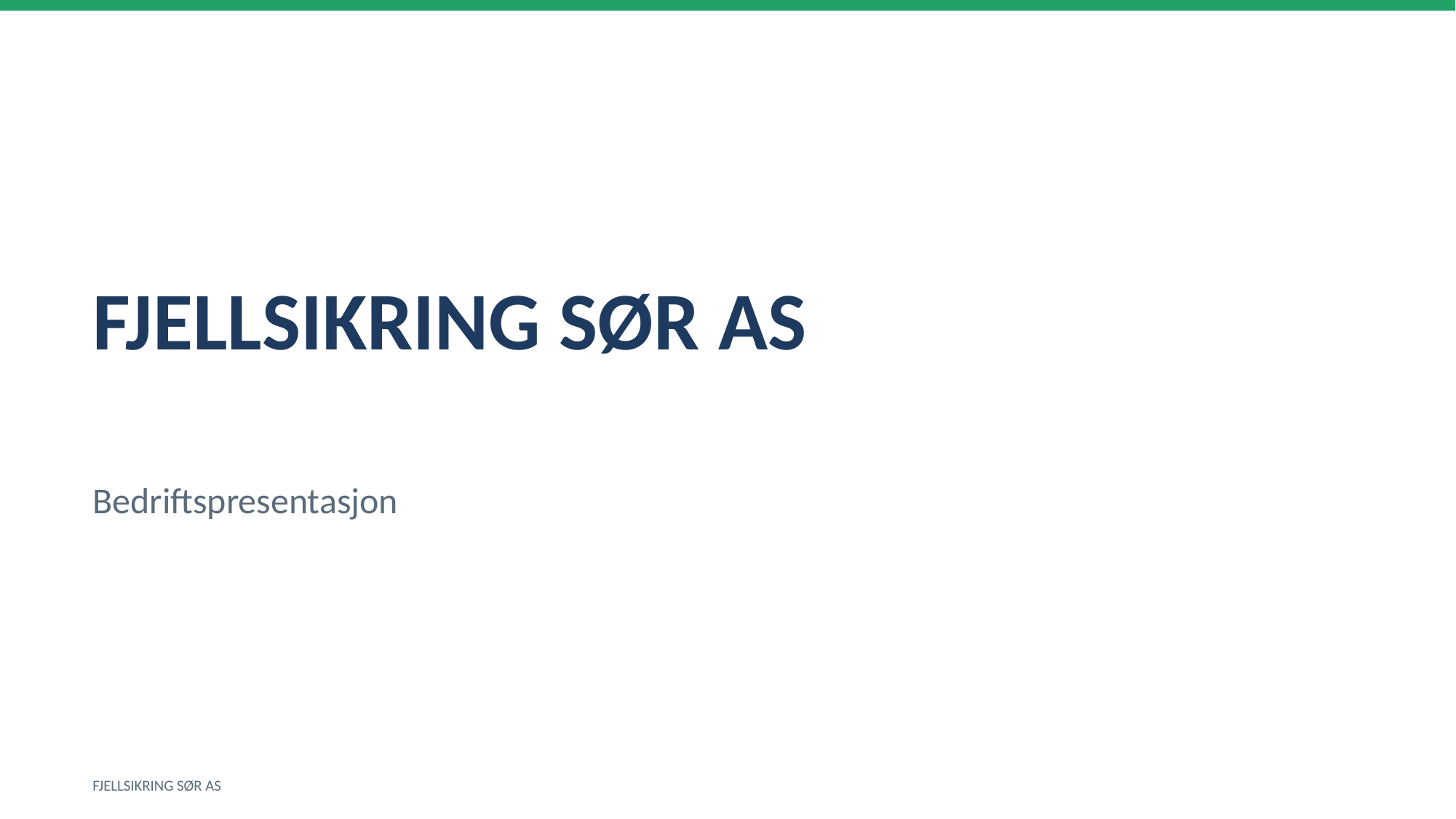

FJELLSIKRING SØR AS
Bedriftspresentasjon
FJELLSIKRING SØR AS